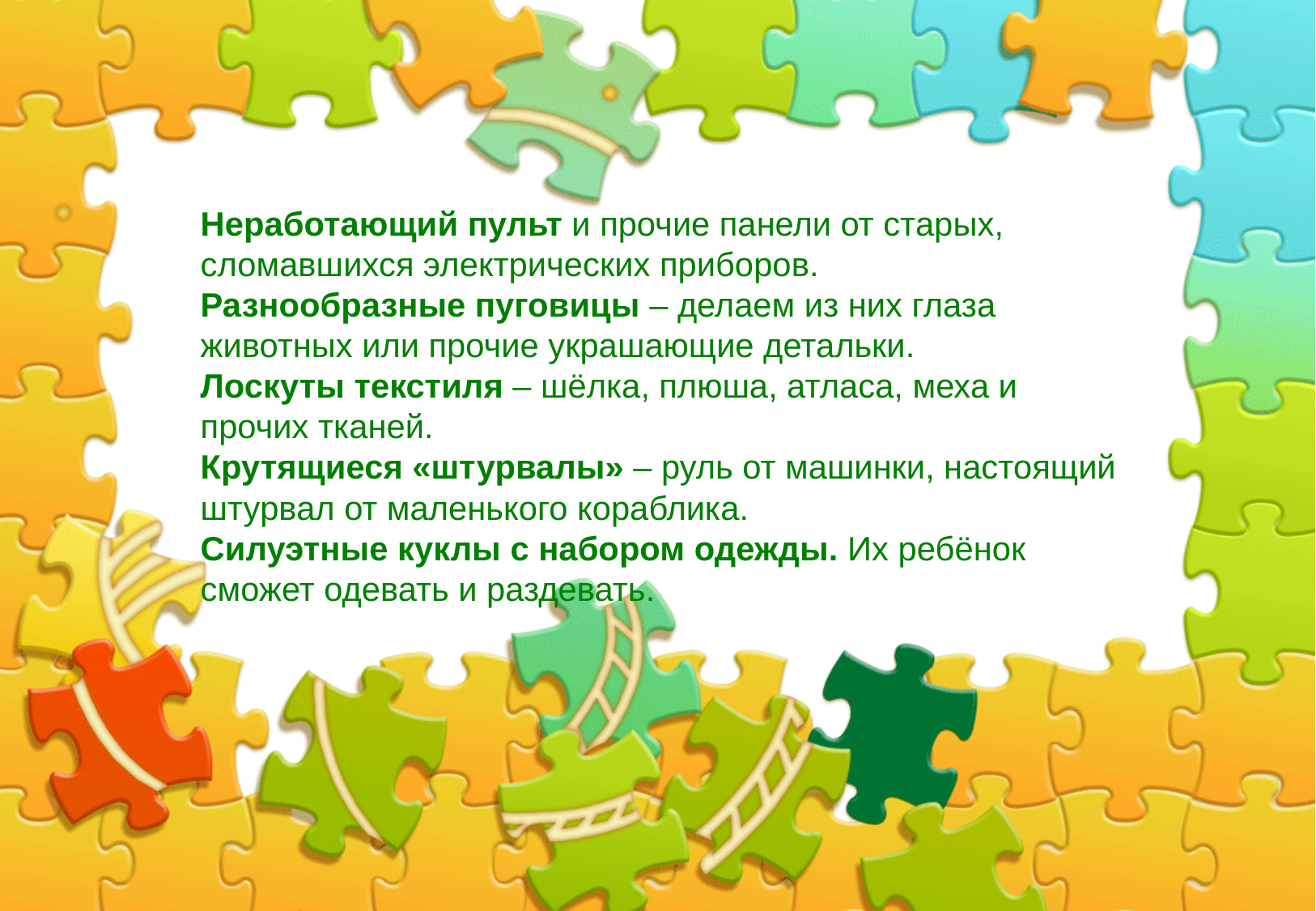

Неработающий пульт и прочие панели от старых, сломавшихся электрических приборов.
Разнообразные пуговицы – делаем из них глаза животных или прочие украшающие детальки.
Лоскуты текстиля – шёлка, плюша, атласа, меха и прочих тканей.
Крутящиеся «штурвалы» – руль от машинки, настоящий штурвал от маленького кораблика.
Силуэтные куклы с набором одежды. Их ребёнок сможет одевать и раздевать.